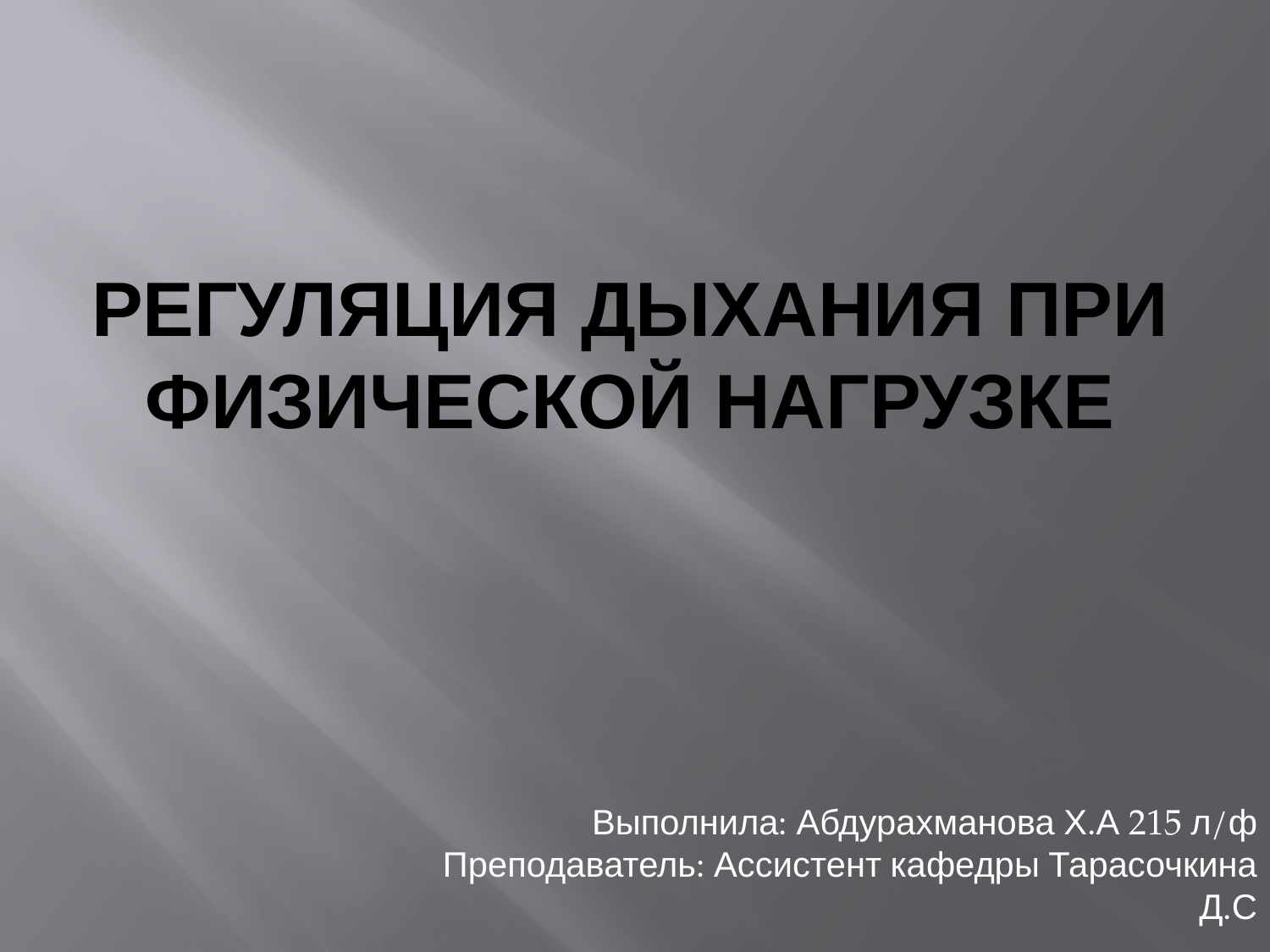

# Регуляция дыхания при физической нагрузке
Выполнила: Абдурахманова Х.А 215 л/ф
Преподаватель: Ассистент кафедры Тарасочкина Д.С